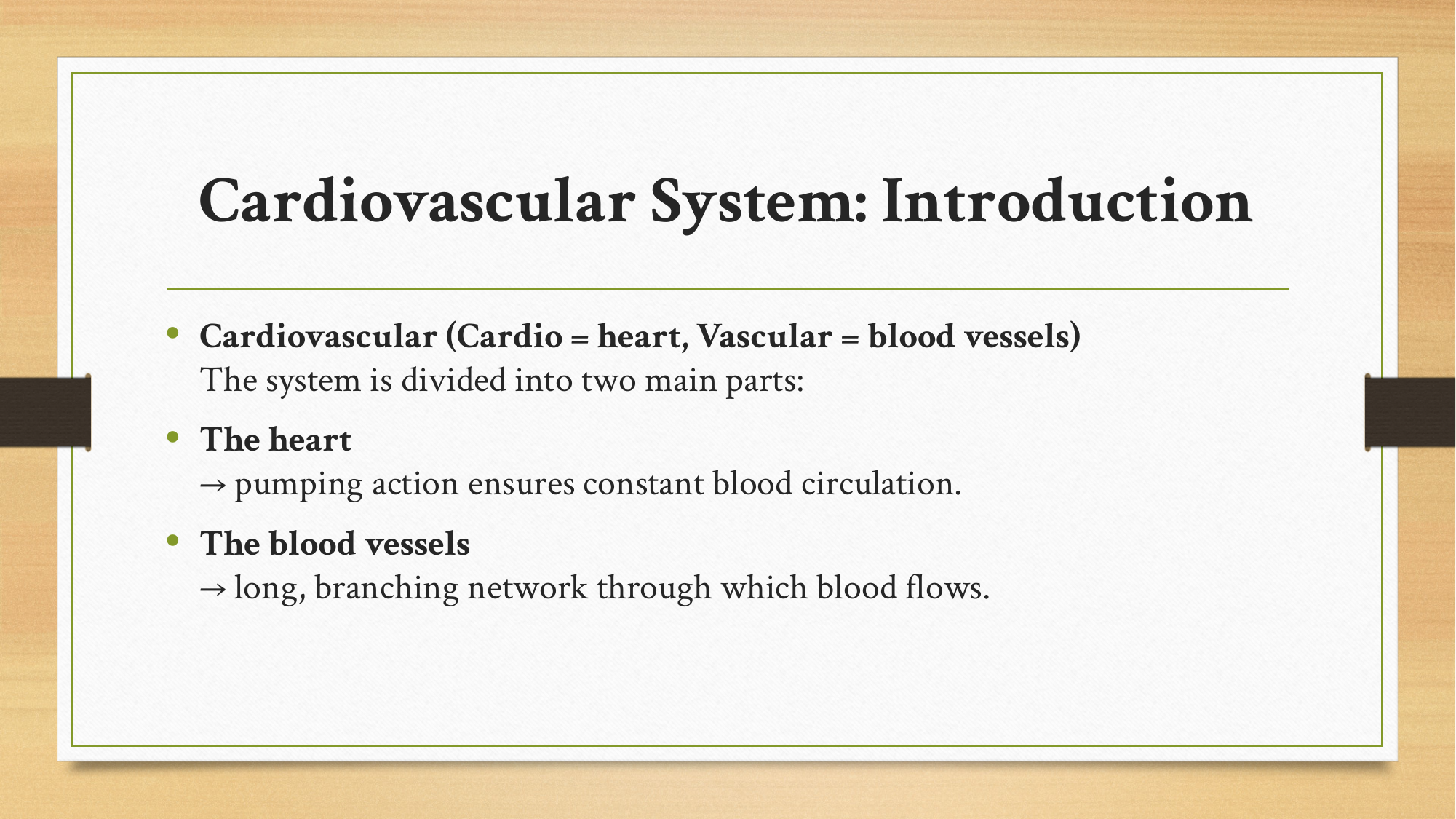

# Cardiovascular System: Introduction
Cardiovascular (Cardio = heart, Vascular = blood vessels)
The system is divided into two main parts:
The heart
→ pumping action ensures constant blood circulation.
The blood vessels
→ long, branching network through which blood flows.